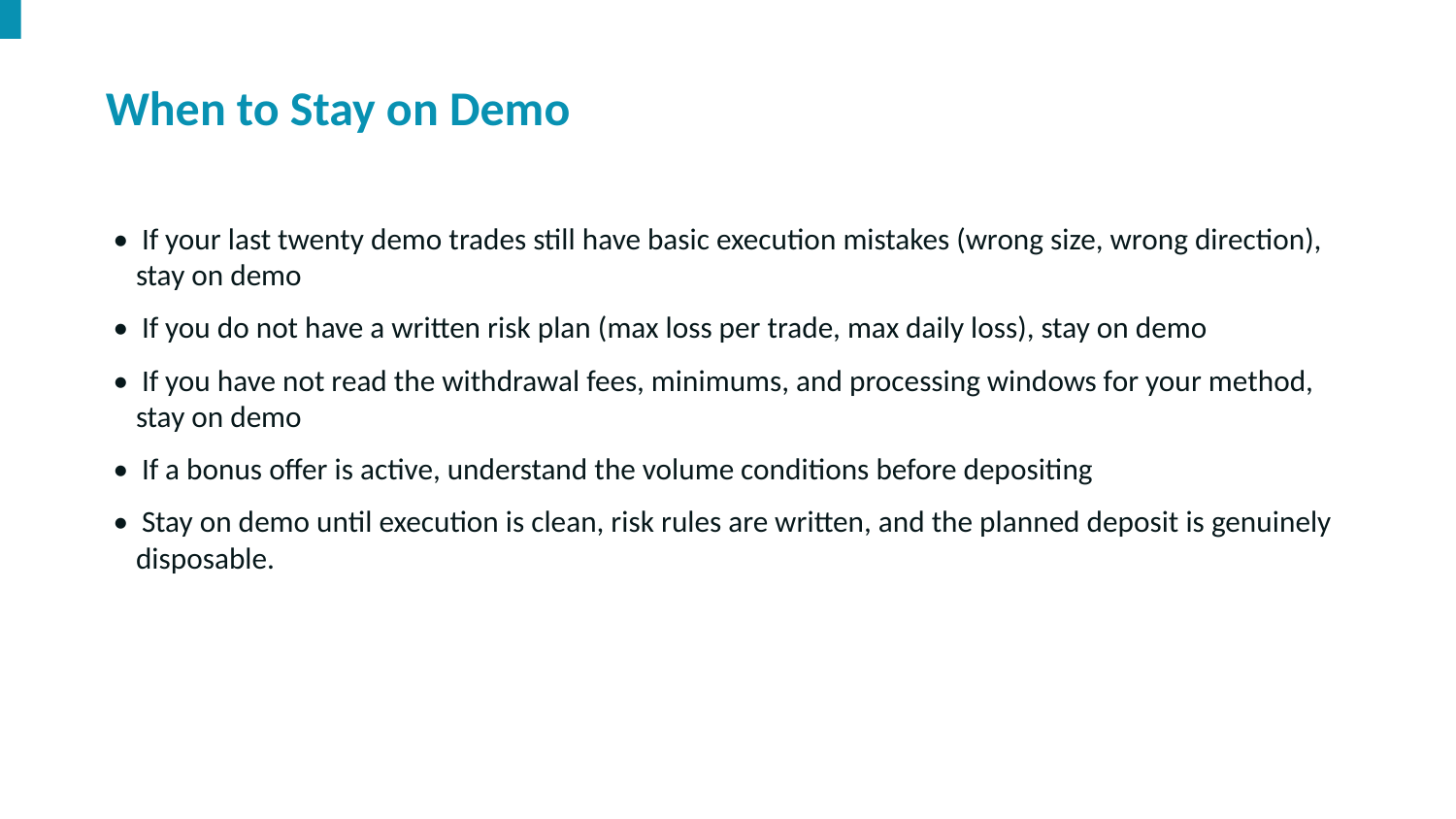

When to Stay on Demo
•  If your last twenty demo trades still have basic execution mistakes (wrong size, wrong direction), stay on demo
•  If you do not have a written risk plan (max loss per trade, max daily loss), stay on demo
•  If you have not read the withdrawal fees, minimums, and processing windows for your method, stay on demo
•  If a bonus offer is active, understand the volume conditions before depositing
•  Stay on demo until execution is clean, risk rules are written, and the planned deposit is genuinely disposable.